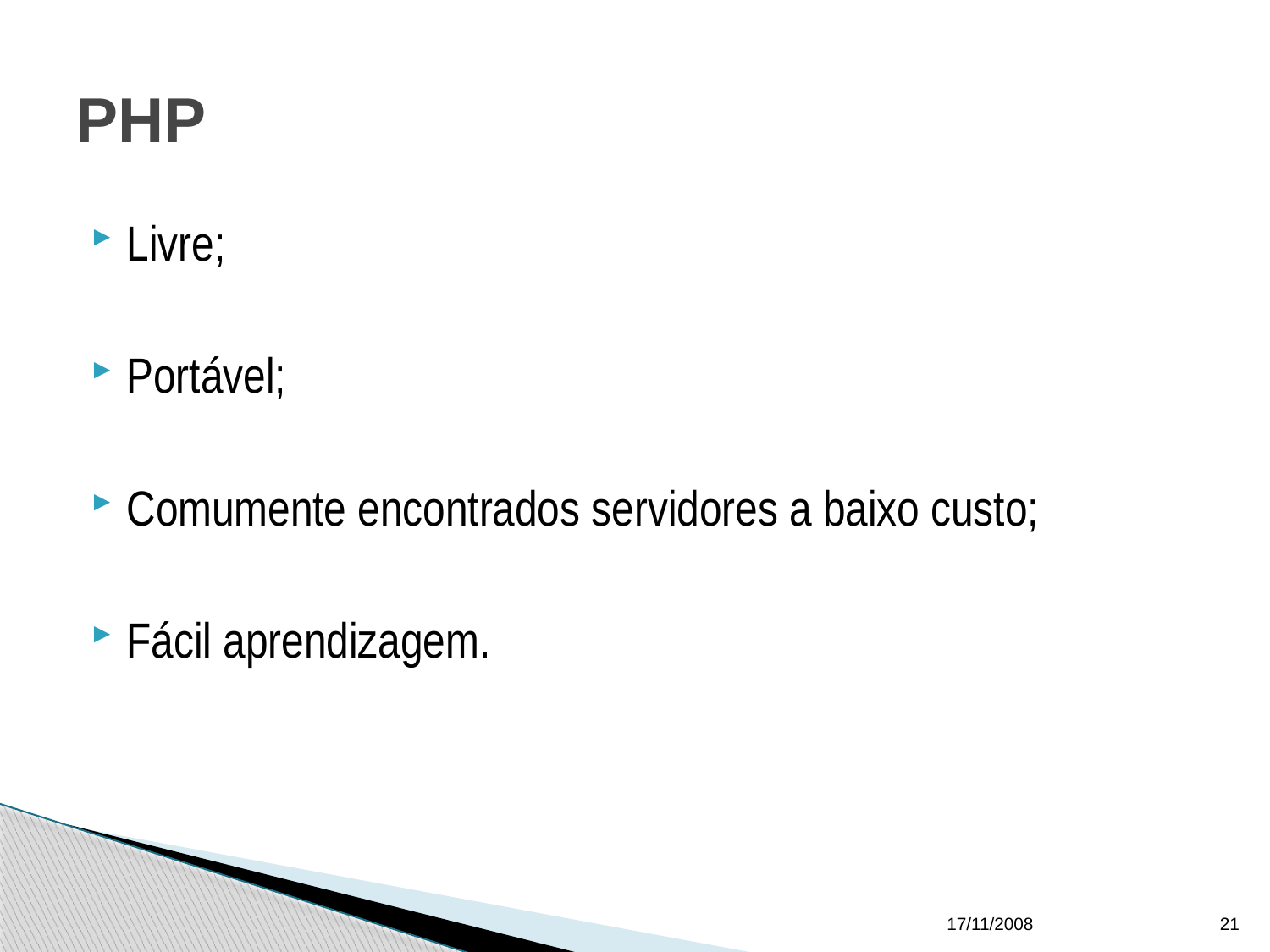

# PHP
Livre;

Portável;

Comumente encontrados servidores a baixo custo;

Fácil aprendizagem.
17/11/2008
21